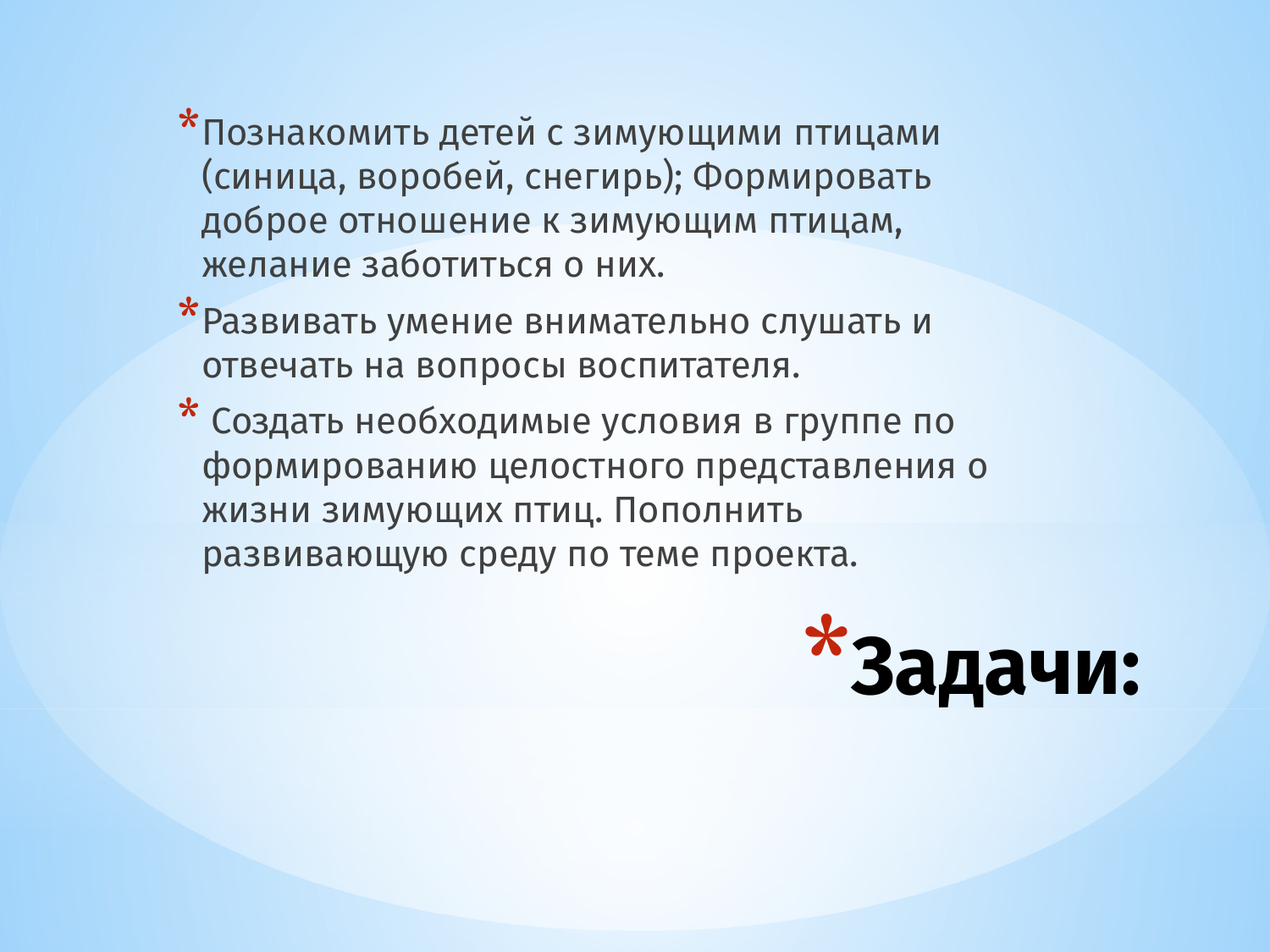

Познакомить детей с зимующими птицами (синица, воробей, снегирь); Формировать доброе отношение к зимующим птицам, желание заботиться о них.
Развивать умение внимательно слушать и отвечать на вопросы воспитателя.
 Создать необходимые условия в группе по формированию целостного представления о жизни зимующих птиц. Пополнить развивающую среду по теме проекта.

# Задачи: